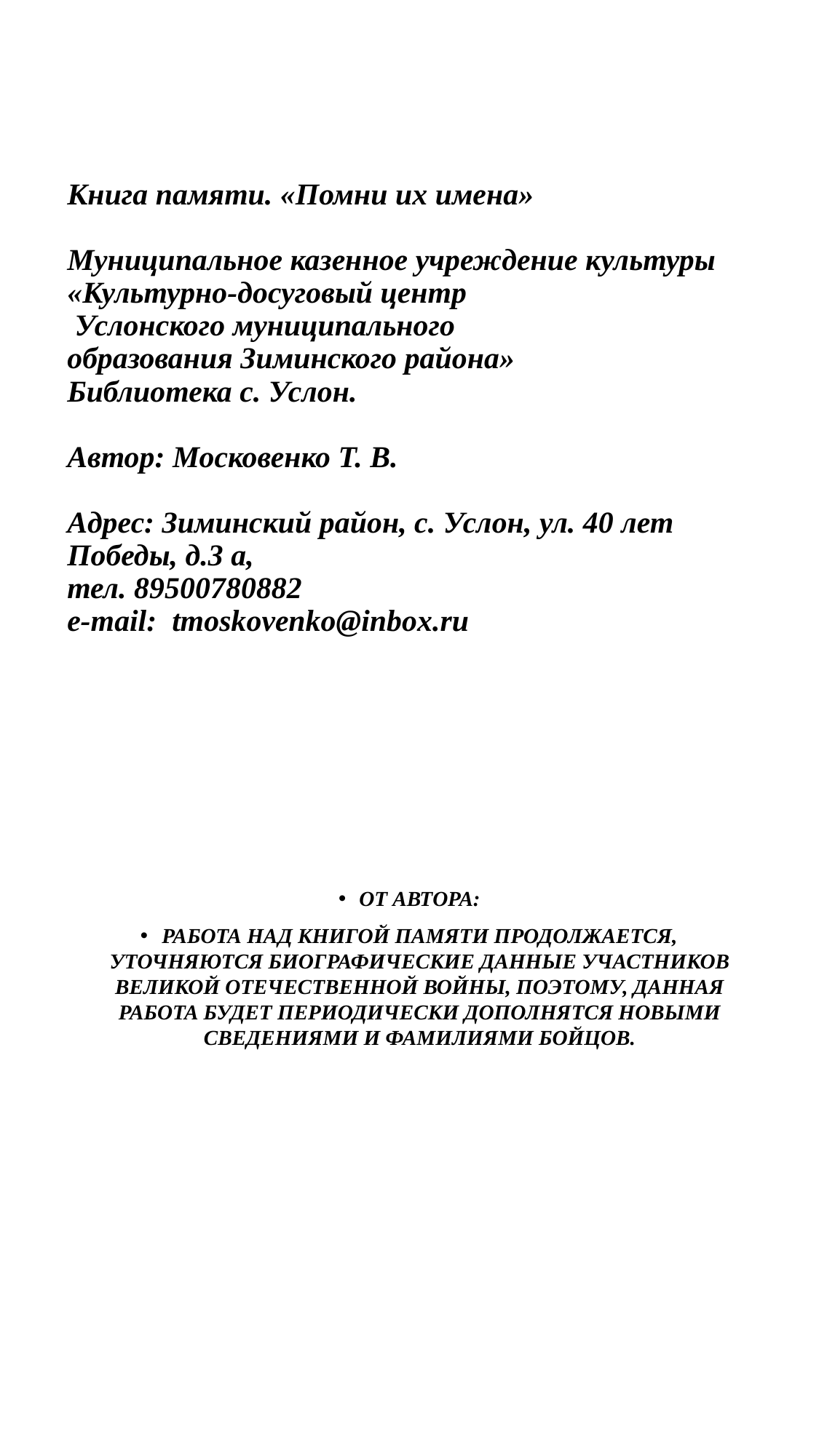

# Книга памяти. «Помни их имена» Муниципальное казенное учреждение культуры «Культурно-досуговый центр Услонского муниципального образования Зиминского района» Библиотека с. Услон. Автор: Московенко Т. В. Адрес: Зиминский район, с. Услон, ул. 40 лет Победы, д.3 а, тел. 89500780882 e-mail:  tmoskovenko@inbox.ru
ОТ АВТОРА:
РАБОТА НАД КНИГОЙ ПАМЯТИ ПРОДОЛЖАЕТСЯ, УТОЧНЯЮТСЯ БИОГРАФИЧЕСКИЕ ДАННЫЕ УЧАСТНИКОВ ВЕЛИКОЙ ОТЕЧЕСТВЕННОЙ ВОЙНЫ, ПОЭТОМУ, ДАННАЯ РАБОТА БУДЕТ ПЕРИОДИЧЕСКИ ДОПОЛНЯТСЯ НОВЫМИ СВЕДЕНИЯМИ И ФАМИЛИЯМИ БОЙЦОВ.